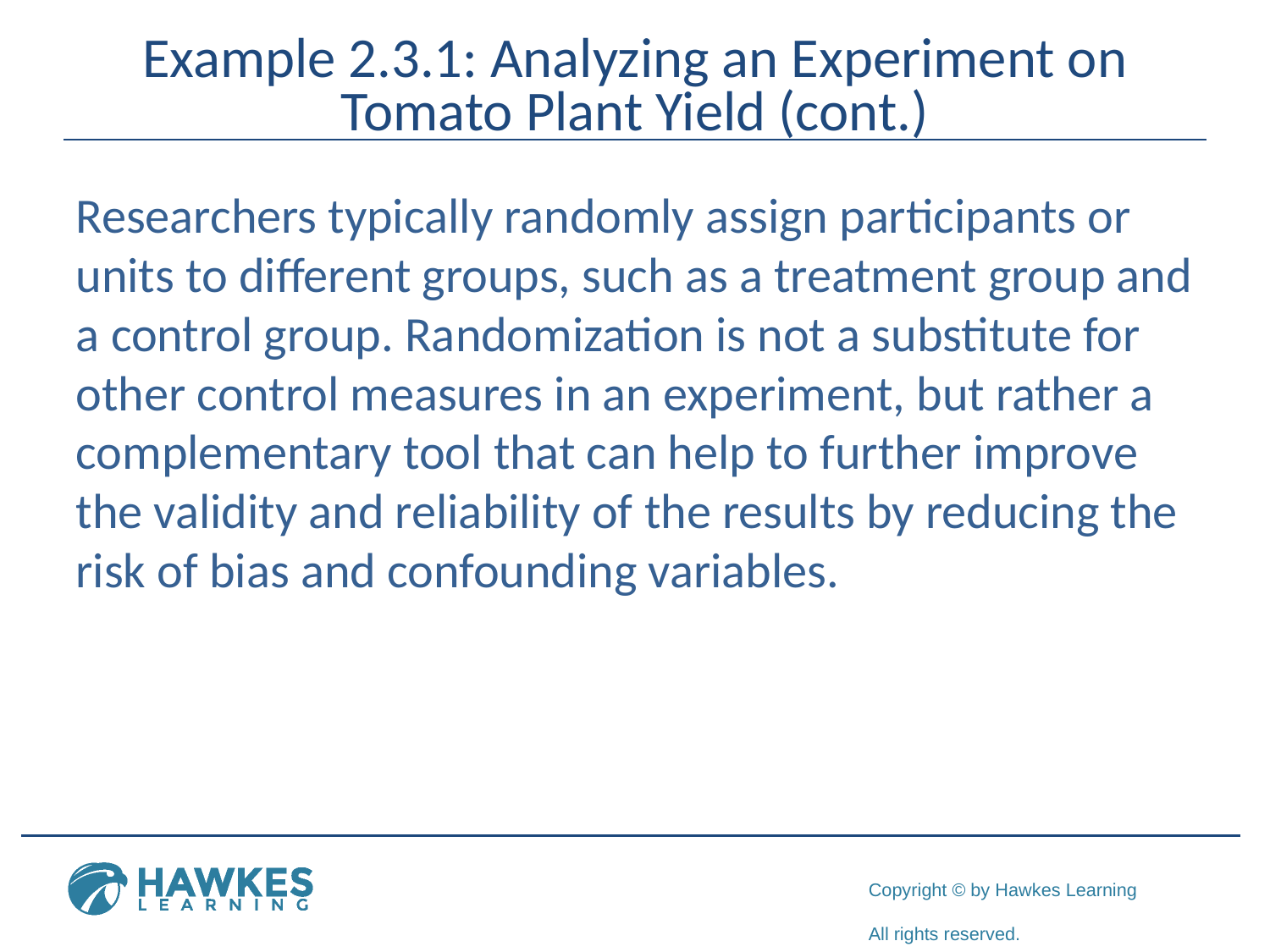

# Example 2.3.1: Analyzing an Experiment on Tomato Plant Yield (cont.)
Researchers typically randomly assign participants or units to different groups, such as a treatment group and a control group. Randomization is not a substitute for other control measures in an experiment, but rather a complementary tool that can help to further improve the validity and reliability of the results by reducing the risk of bias and confounding variables.